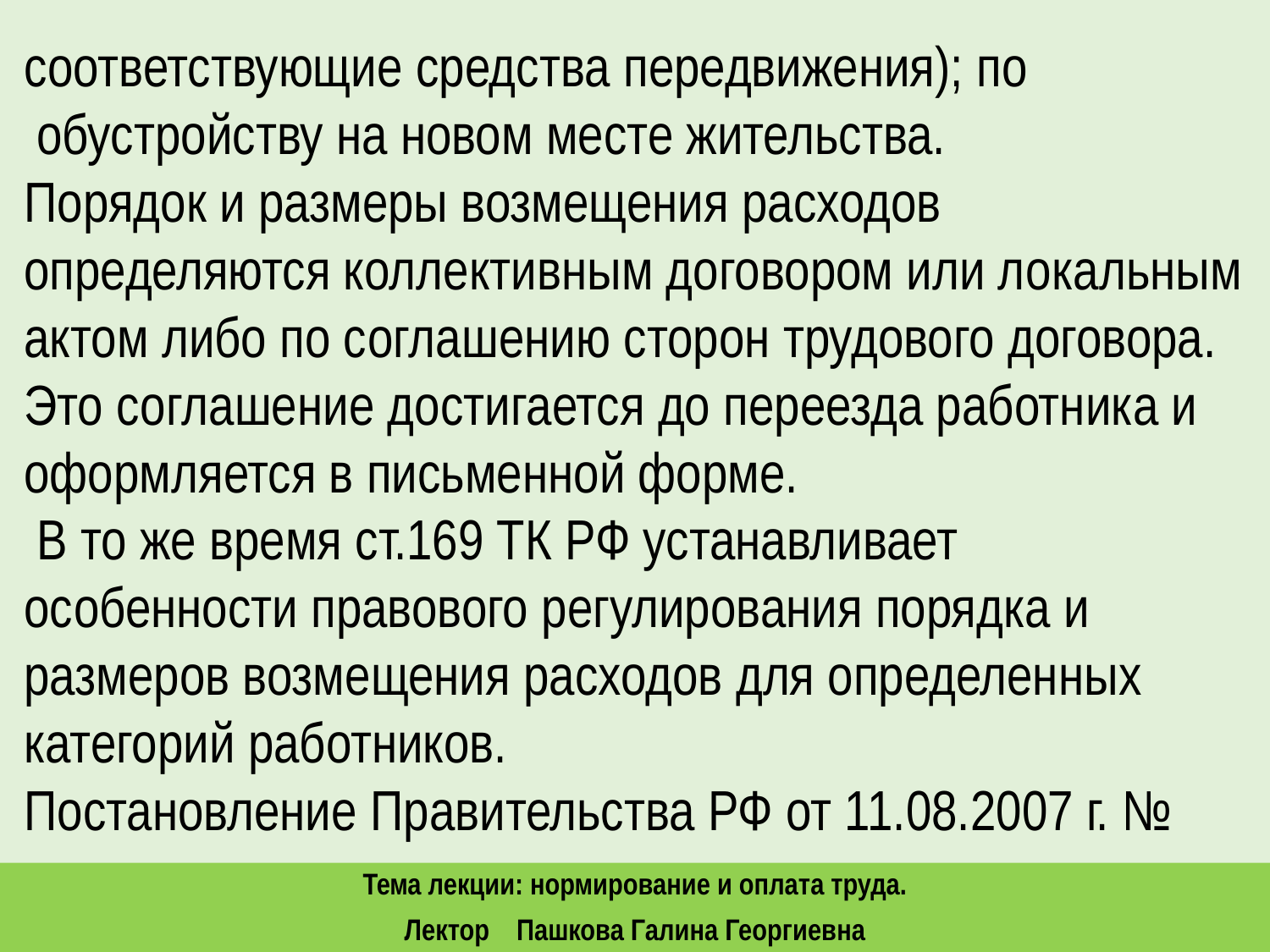

соответствующие средства передвижения); по
 обустройству на новом месте жительства.
Порядок и размеры возмещения расходов определяются коллективным договором или локальным актом либо по соглашению сторон трудового договора. Это соглашение достигается до переезда работника и оформляется в письменной форме.
 В то же время ст.169 ТК РФ устанавливает особенности правового регулирования порядка и размеров возмещения расходов для определенных категорий работников.
Постановление Правительства РФ от 11.08.2007 г. №

Тема лекции: нормирование и оплата труда.
Лектор    Пашкова Галина Георгиевна